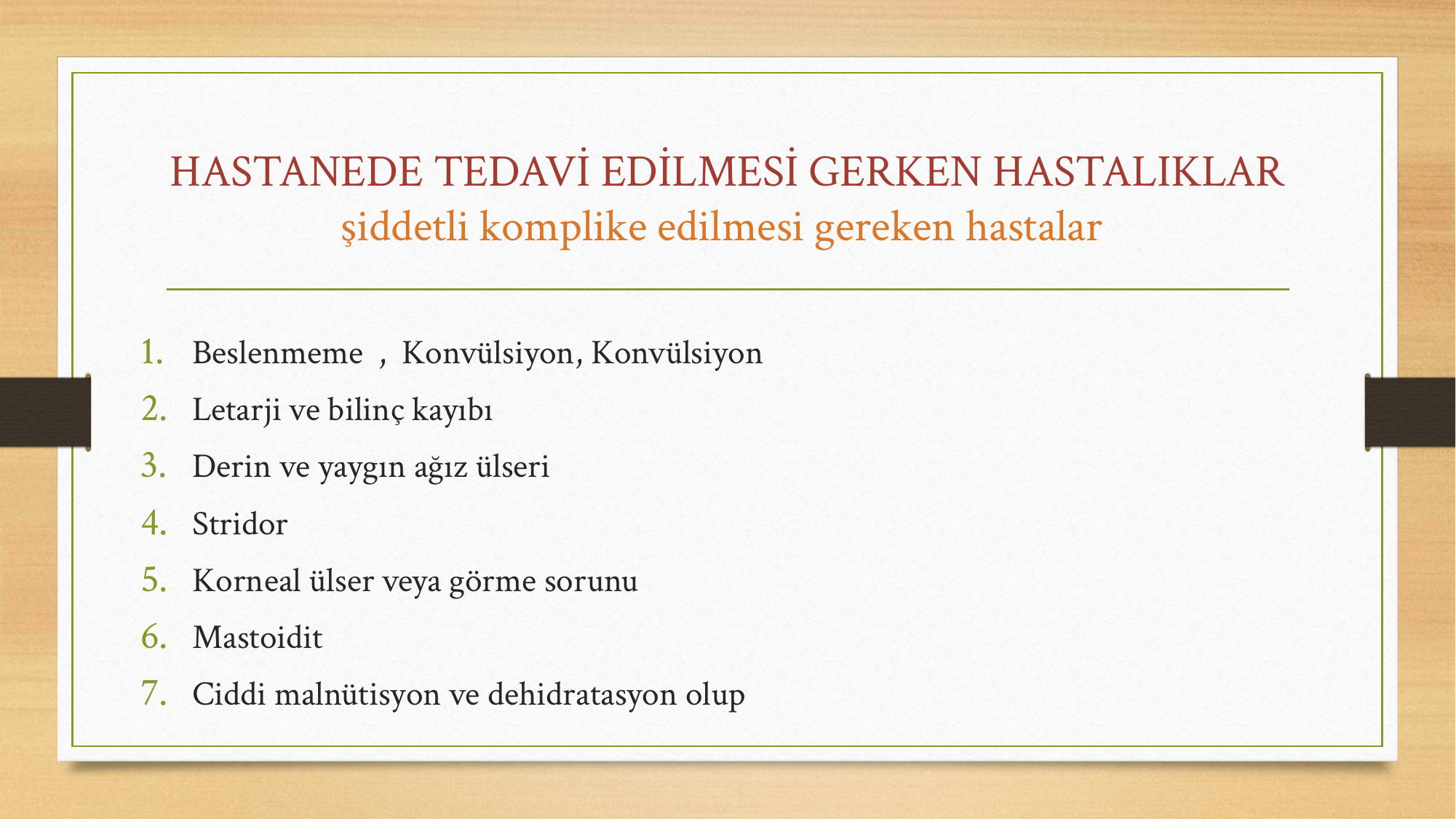

# HASTANEDE TEDAVİ EDİLMESİ GERKEN HASTALIKLAR şiddetli komplike edilmesi gereken hastalar
Beslenmeme  ,  Konvülsiyon, Konvülsiyon
Letarji ve bilinç kayıbı
Derin ve yaygın ağız ülseri
Stridor
Korneal ülser veya görme sorunu
Mastoidit
Ciddi malnütisyon ve dehidratasyon olup